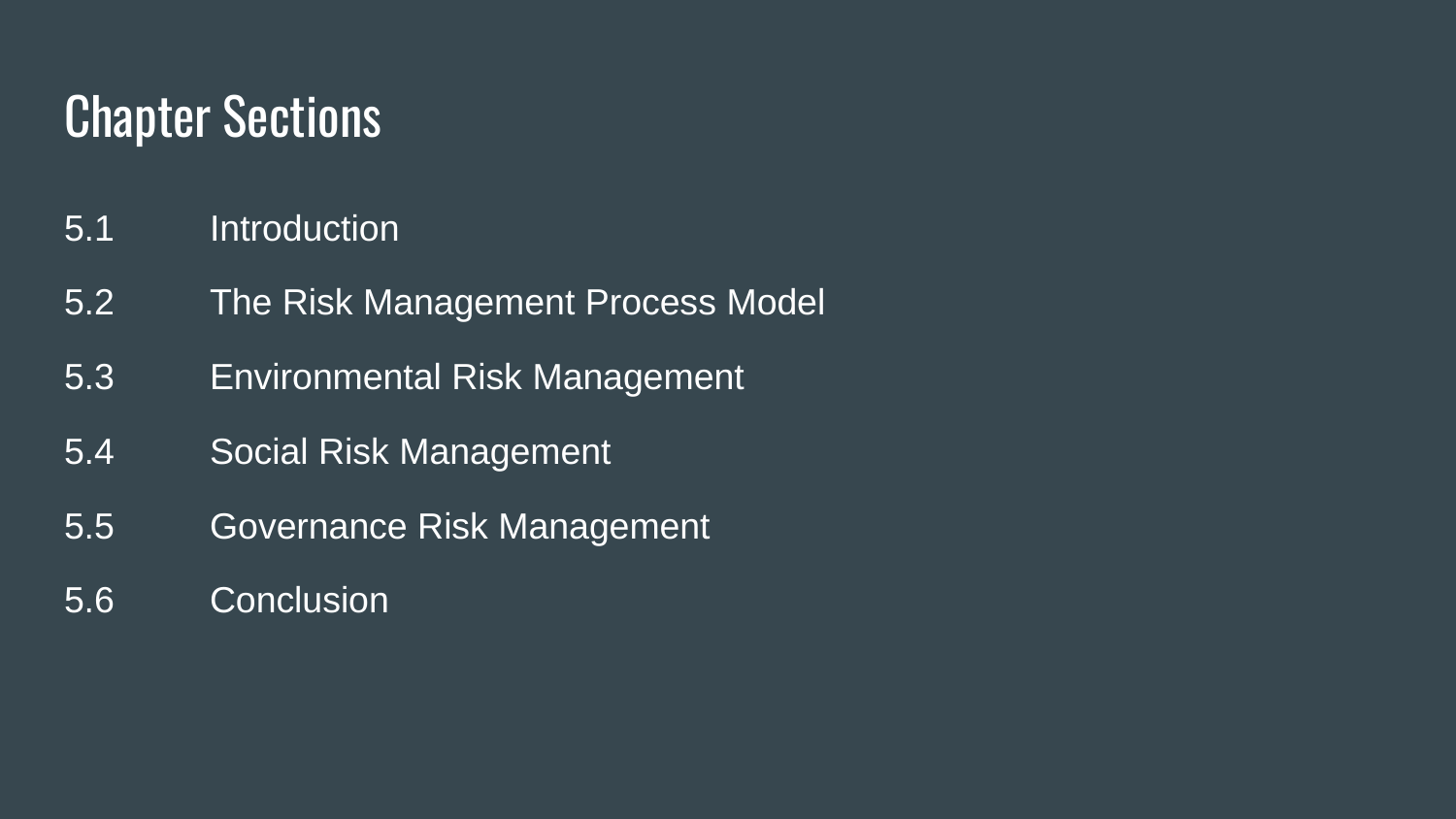

# Chapter Sections
5.1	Introduction
5.2	The Risk Management Process Model
5.3	Environmental Risk Management
5.4	Social Risk Management
5.5	Governance Risk Management
5.6	Conclusion